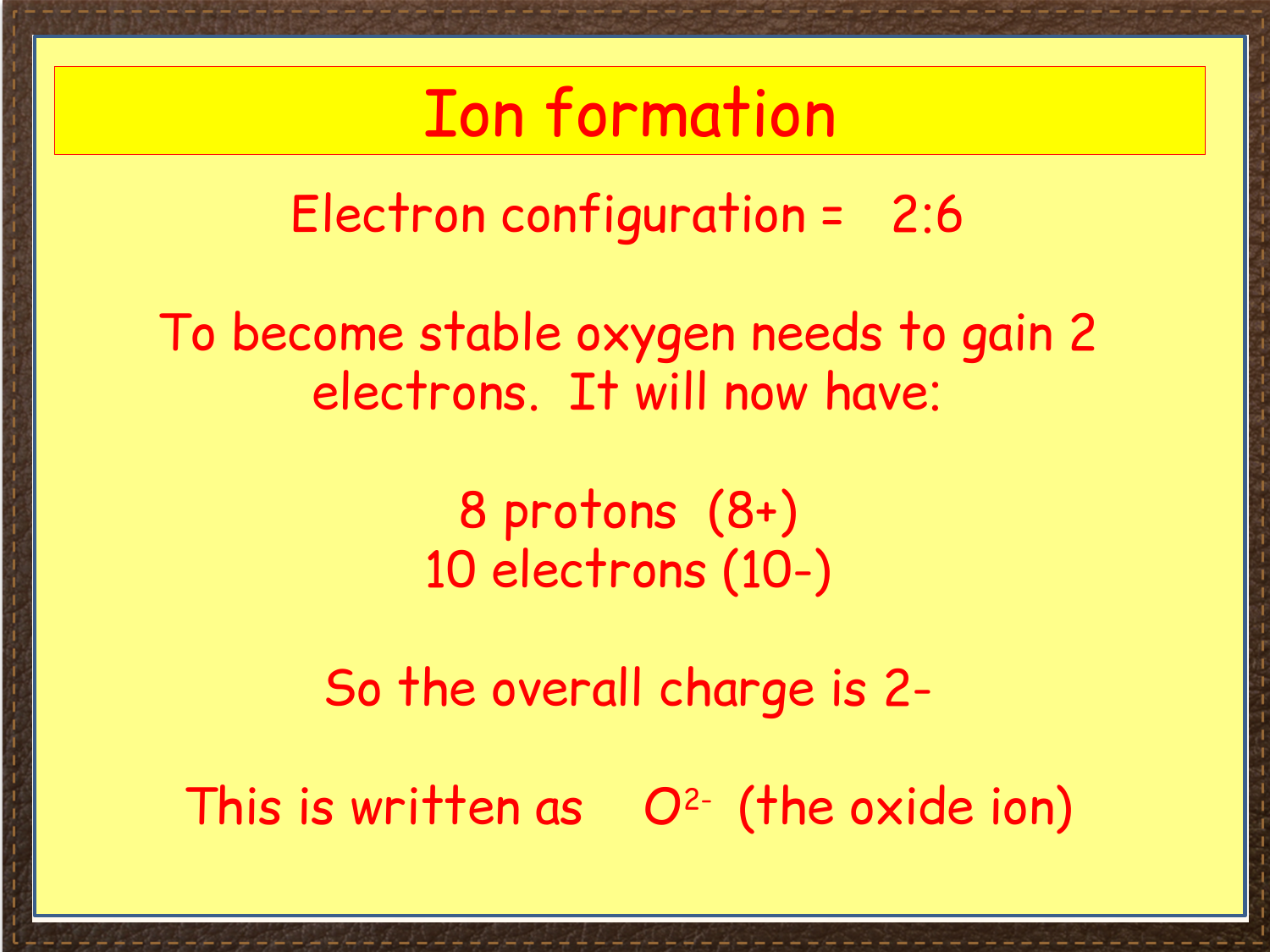

#
Ion formation
Electron configuration =   2:6

To become stable oxygen needs to gain 2 electrons.  It will now have:

8 protons  (8+)
10 electrons (10-)

So the overall charge is 2-

This is written as    O2-   (the oxide ion)